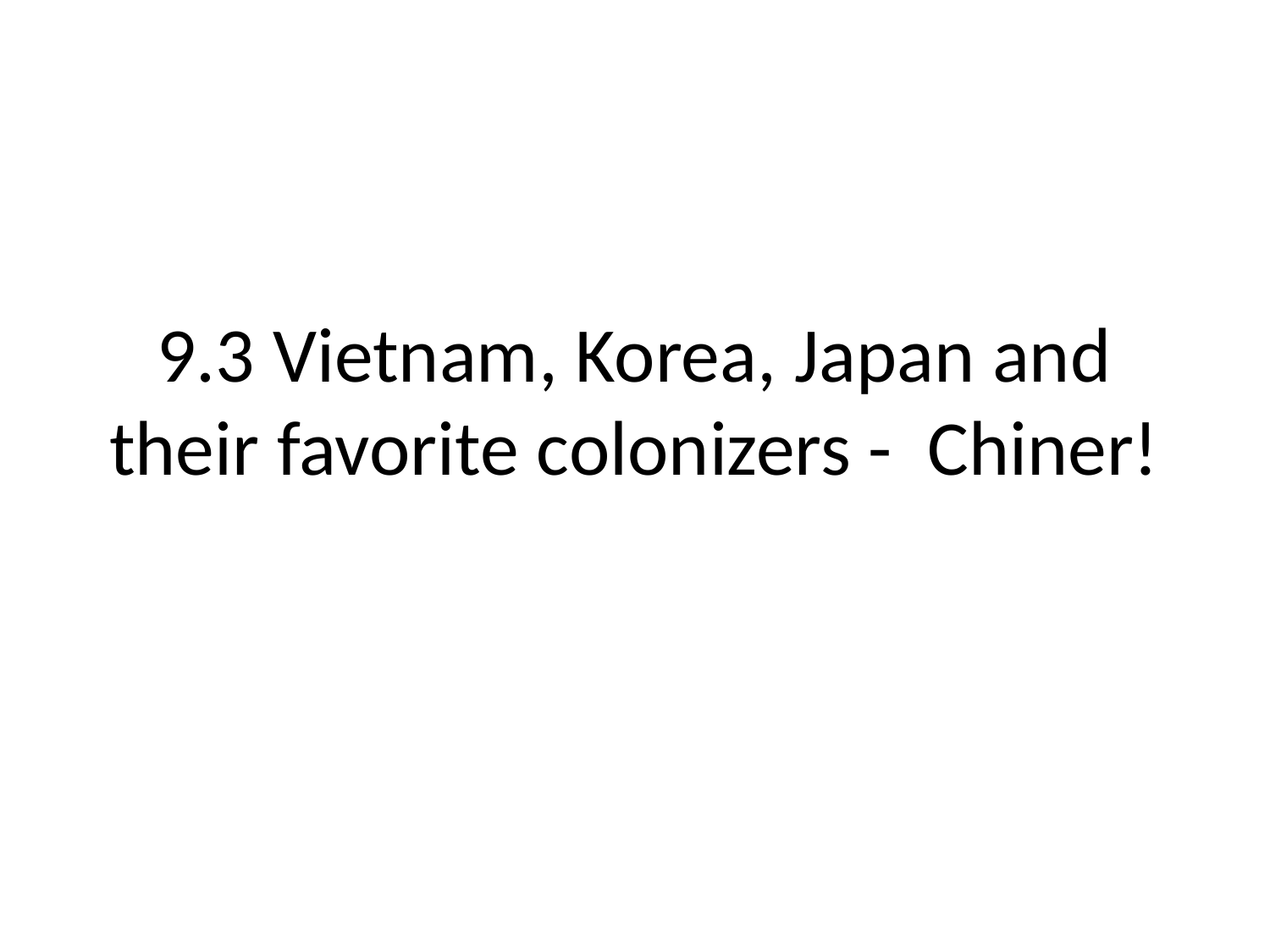

# 9.3 Vietnam, Korea, Japan and their favorite colonizers -  Chiner!